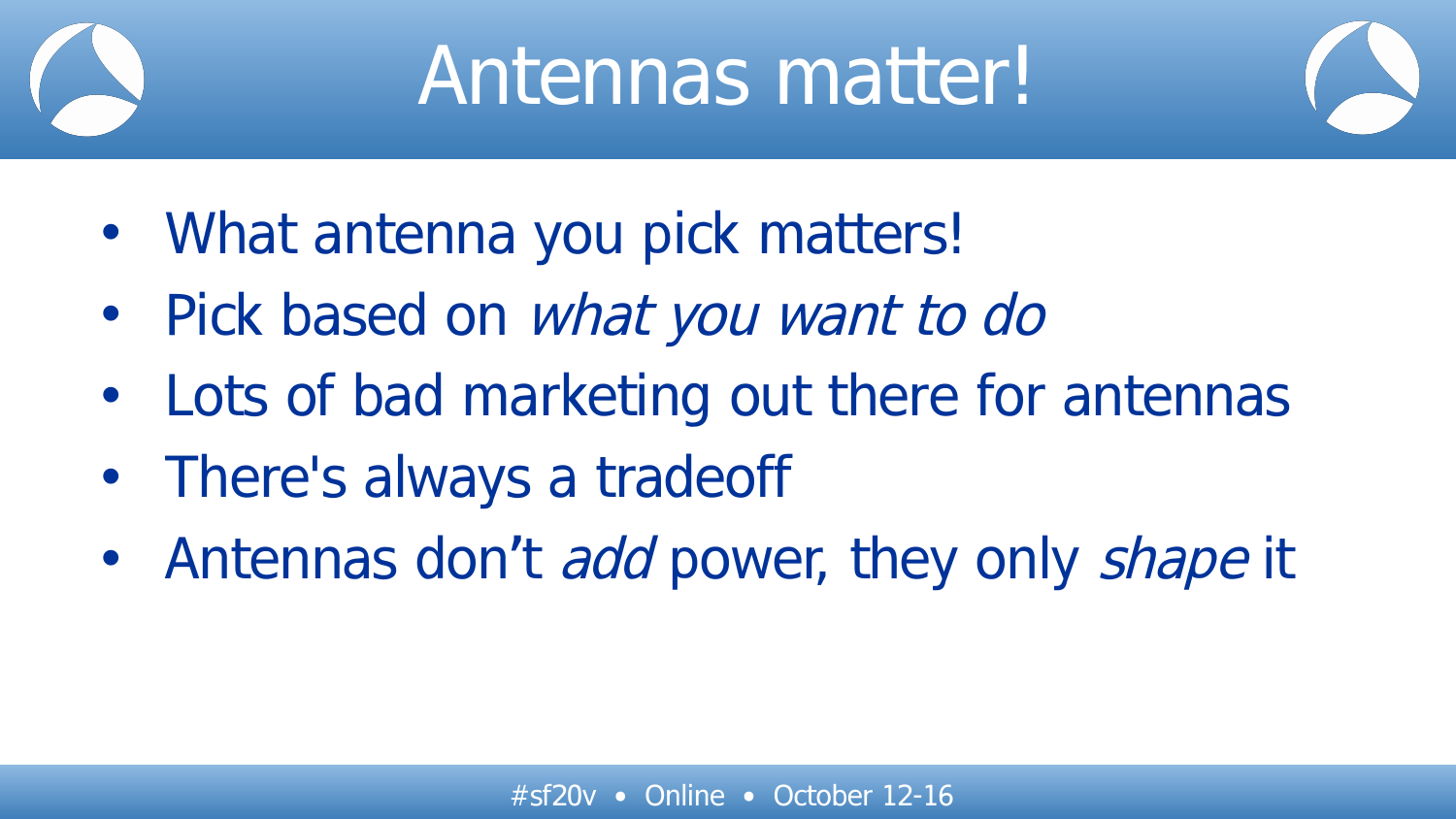

# Antennas matter!
What antenna you pick matters!
Pick based on what you want to do
Lots of bad marketing out there for antennas
There's always a tradeoff
Antennas don’t add power, they only shape it